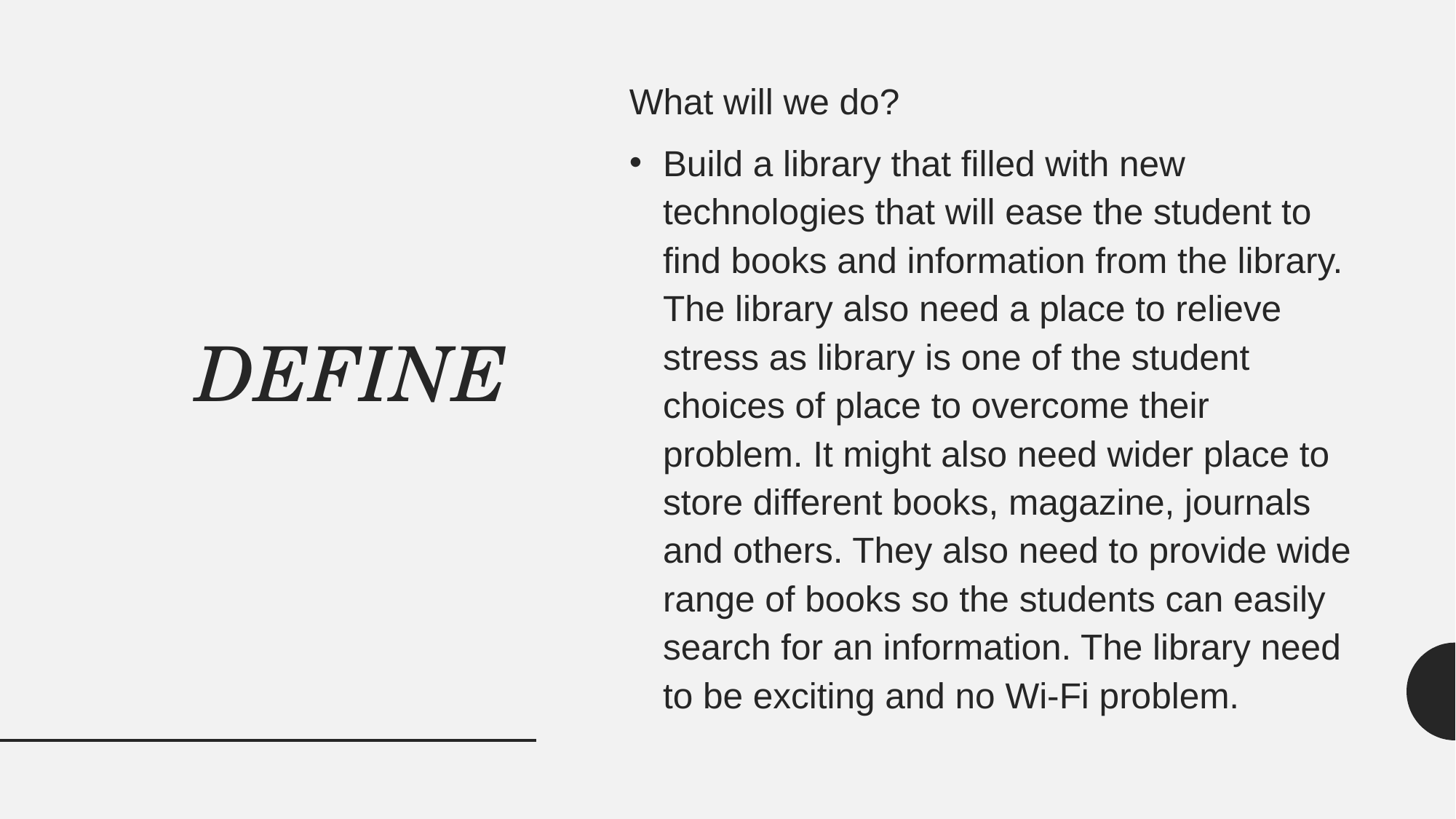

What will we do?
Build a library that filled with new technologies that will ease the student to find books and information from the library. The library also need a place to relieve stress as library is one of the student choices of place to overcome their problem. It might also need wider place to store different books, magazine, journals and others. They also need to provide wide range of books so the students can easily search for an information. The library need to be exciting and no Wi-Fi problem.
# DEFINE